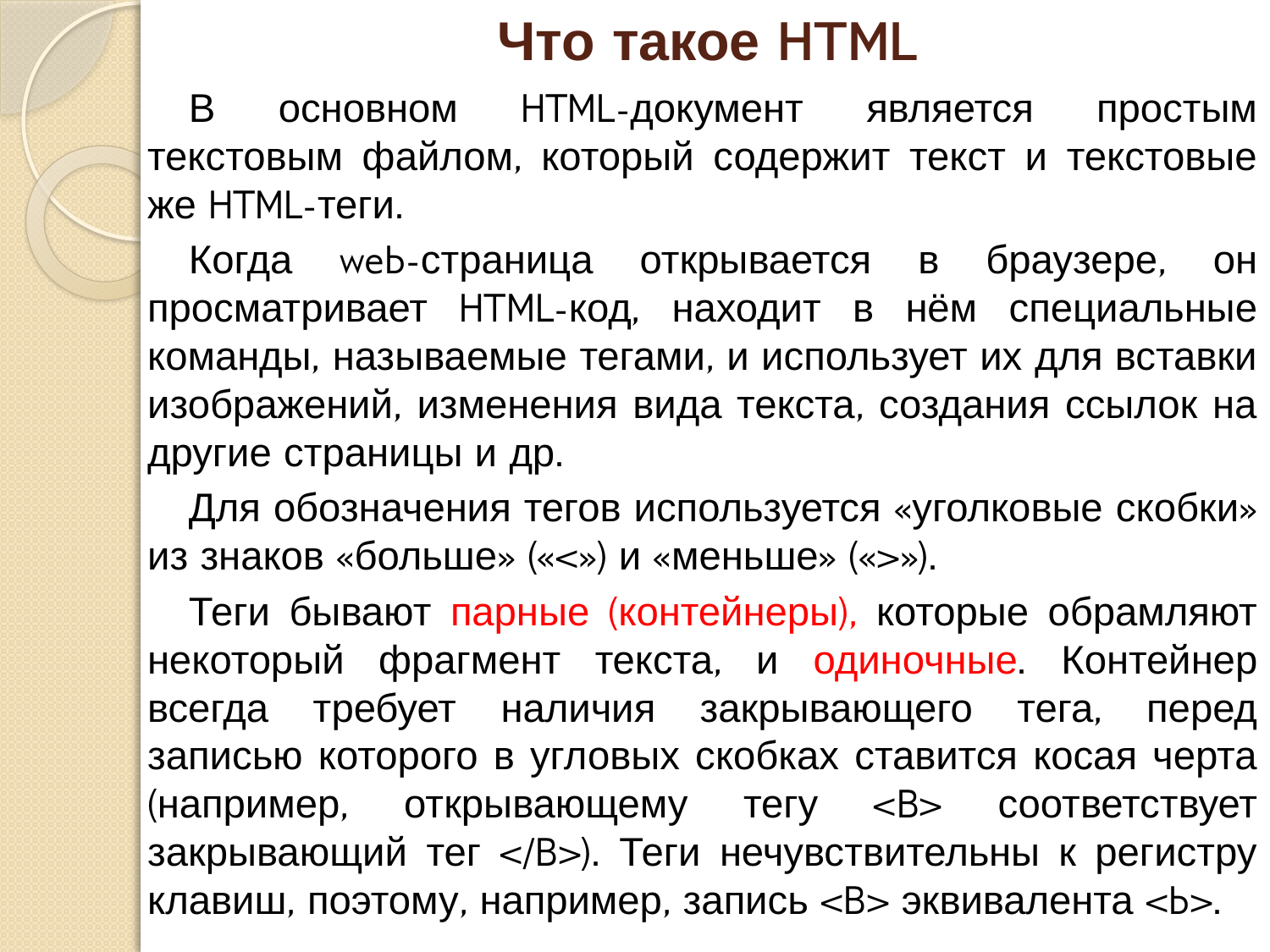

# Что такое HTML
В основном HTML-документ является простым текстовым файлом, который содержит текст и текстовые же HTML-теги.
Когда web-страница открывается в браузере, он просматривает HTML-код, находит в нём специальные команды, называемые тегами, и использует их для вставки изображений, изменения вида текста, создания ссылок на другие страницы и др.
Для обозначения тегов используется «уголковые скобки» из знаков «больше» («<») и «меньше» («>»).
Теги бывают парные (контейнеры), которые обрамляют некоторый фрагмент текста, и одиночные. Контейнер всегда требует наличия закрывающего тега, перед записью которого в угловых скобках ставится косая черта (например, открывающему тегу <B> соответствует закрывающий тег </B>). Теги нечувствительны к регистру клавиш, поэтому, например, запись <B> эквивалента <b>.